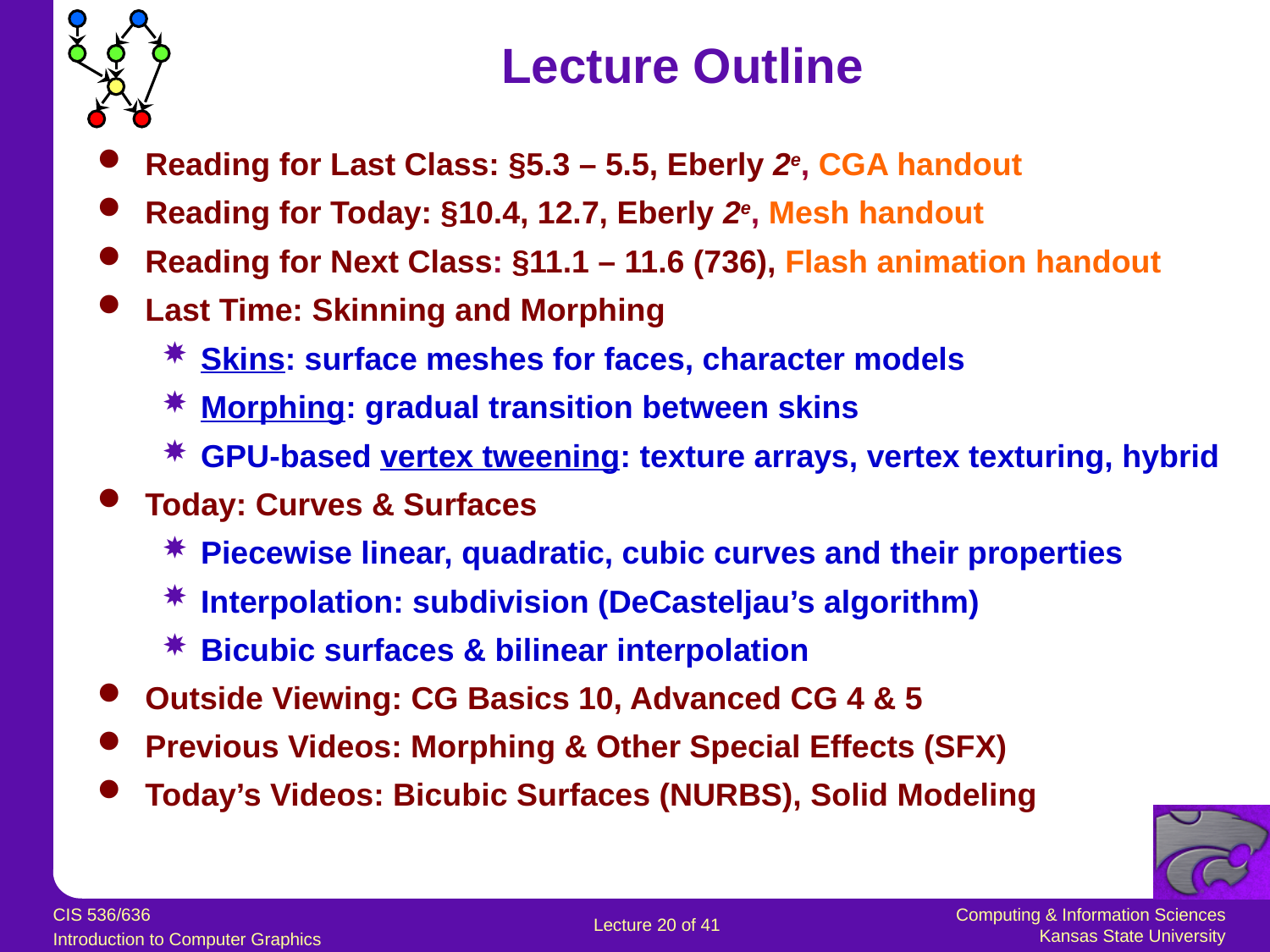

Lecture Outline
Reading for Last Class: §5.3 – 5.5, Eberly 2e, CGA handout
Reading for Today: §10.4, 12.7, Eberly 2e, Mesh handout
Reading for Next Class: §11.1 – 11.6 (736), Flash animation handout
Last Time: Skinning and Morphing
Skins: surface meshes for faces, character models
Morphing: gradual transition between skins
GPU-based vertex tweening: texture arrays, vertex texturing, hybrid
Today: Curves & Surfaces
Piecewise linear, quadratic, cubic curves and their properties
Interpolation: subdivision (DeCasteljau’s algorithm)
Bicubic surfaces & bilinear interpolation
Outside Viewing: CG Basics 10, Advanced CG 4 & 5
Previous Videos: Morphing & Other Special Effects (SFX)
Today’s Videos: Bicubic Surfaces (NURBS), Solid Modeling